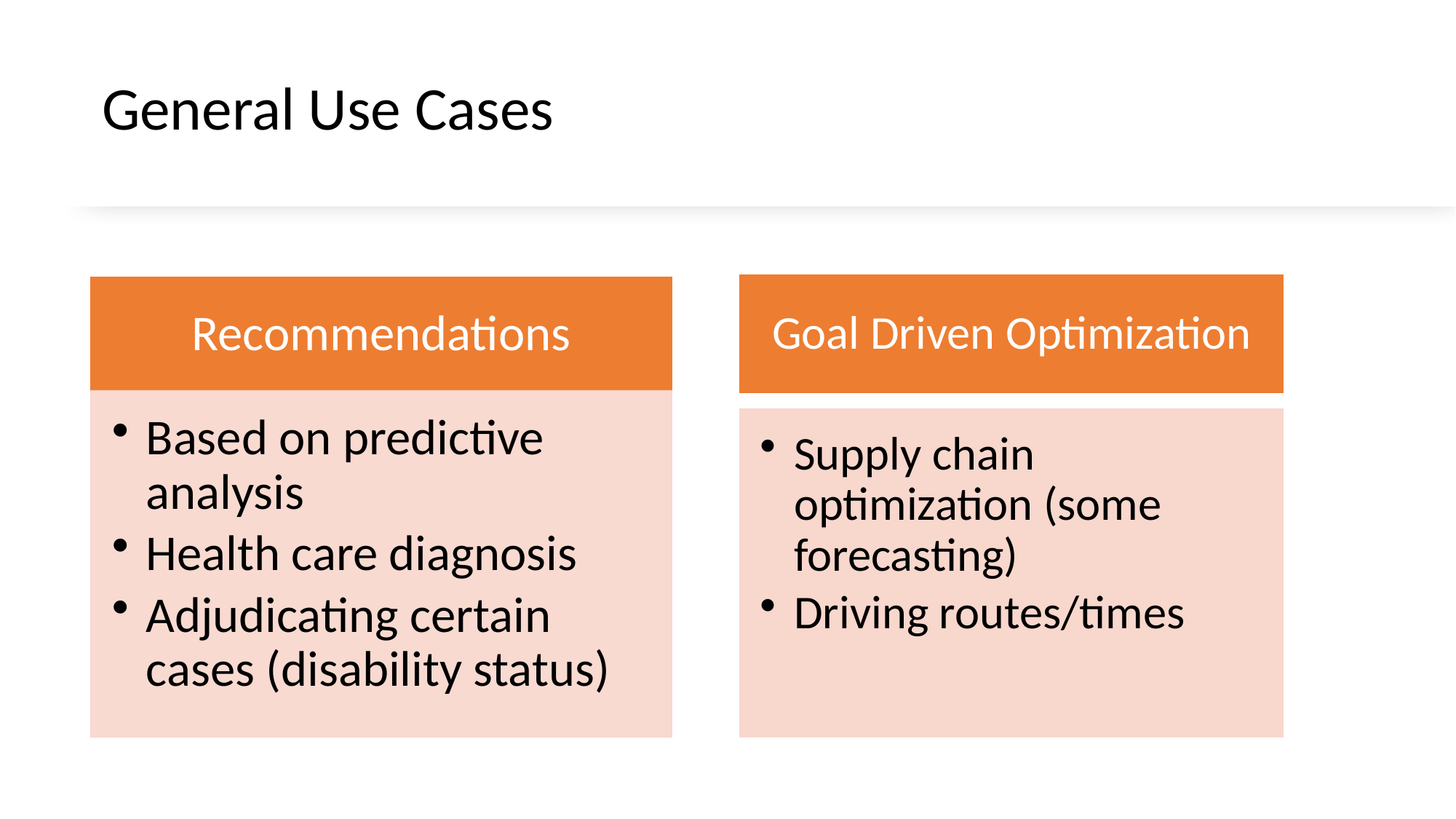

# General Use Cases

Goal Driven Optimization
Recommendations
Based on predictive analysis
Health care diagnosis
Adjudicating certain cases (disability status)

Supply chain optimization (some forecasting)
Driving routes/times